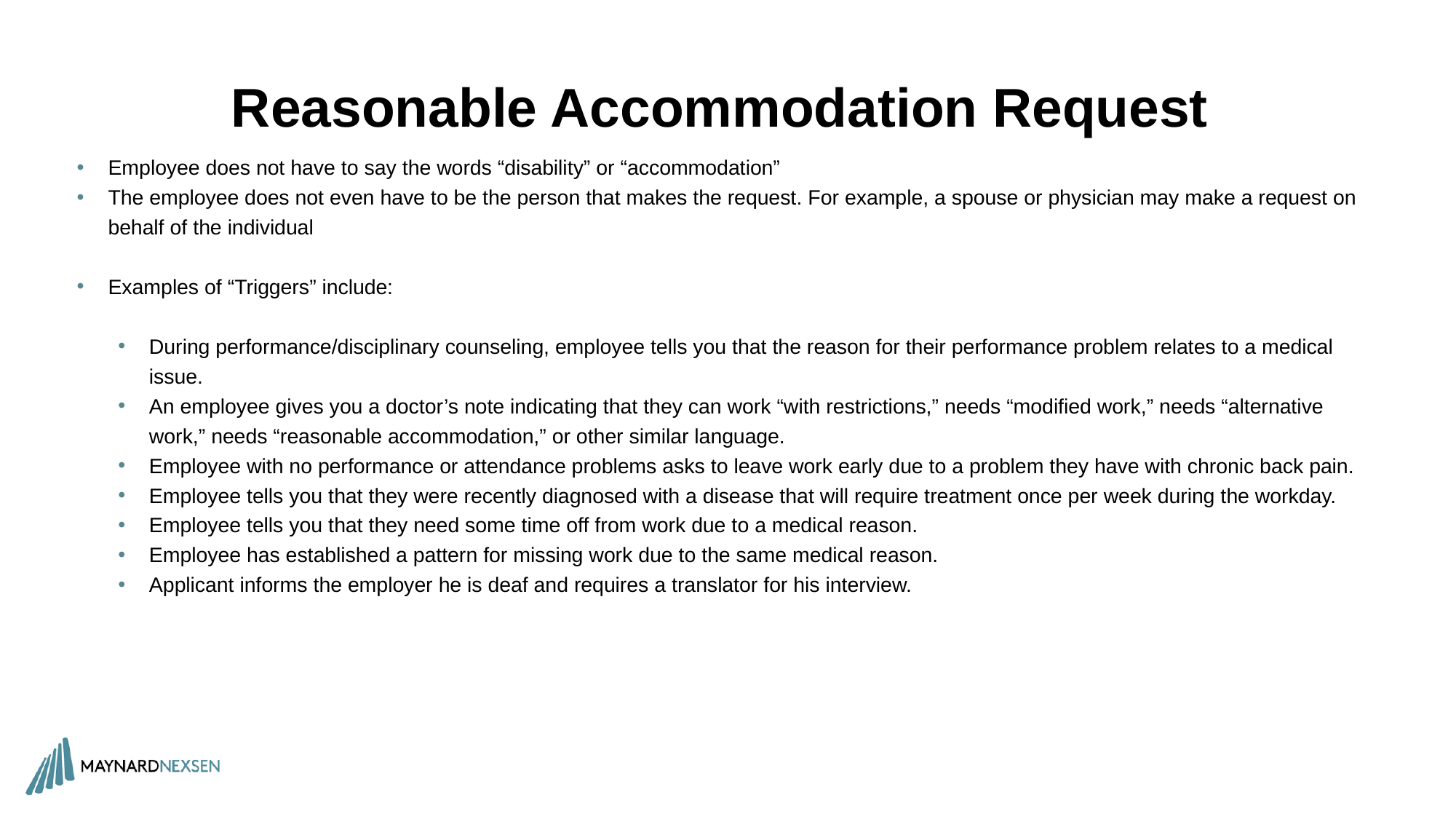

# Reasonable Accommodation Request
Employee does not have to say the words “disability” or “accommodation”
The employee does not even have to be the person that makes the request. For example, a spouse or physician may make a request on behalf of the individual

Examples of “Triggers” include:

During performance/disciplinary counseling, employee tells you that the reason for their performance problem relates to a medical issue.
An employee gives you a doctor’s note indicating that they can work “with restrictions,” needs “modified work,” needs “alternative work,” needs “reasonable accommodation,” or other similar language.
Employee with no performance or attendance problems asks to leave work early due to a problem they have with chronic back pain.
Employee tells you that they were recently diagnosed with a disease that will require treatment once per week during the workday.
Employee tells you that they need some time off from work due to a medical reason.
Employee has established a pattern for missing work due to the same medical reason.
Applicant informs the employer he is deaf and requires a translator for his interview.